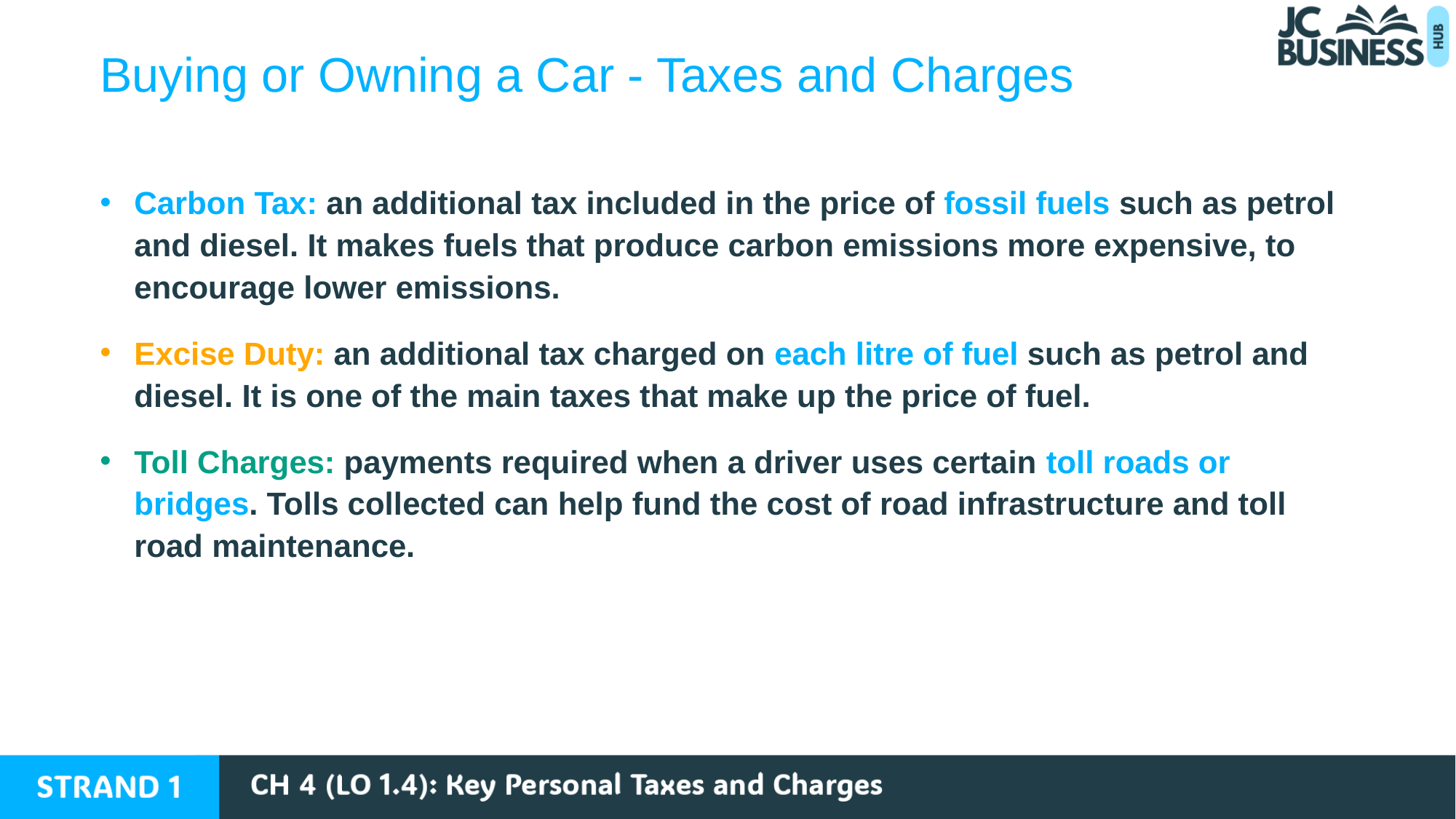

Buying or Owning a Car - Taxes and Charges
Carbon Tax: an additional tax included in the price of fossil fuels such as petrol and diesel. It makes fuels that produce carbon emissions more expensive, to encourage lower emissions.
Excise Duty: an additional tax charged on each litre of fuel such as petrol and diesel. It is one of the main taxes that make up the price of fuel.
Toll Charges: payments required when a driver uses certain toll roads or bridges. Tolls collected can help fund the cost of road infrastructure and toll road maintenance.